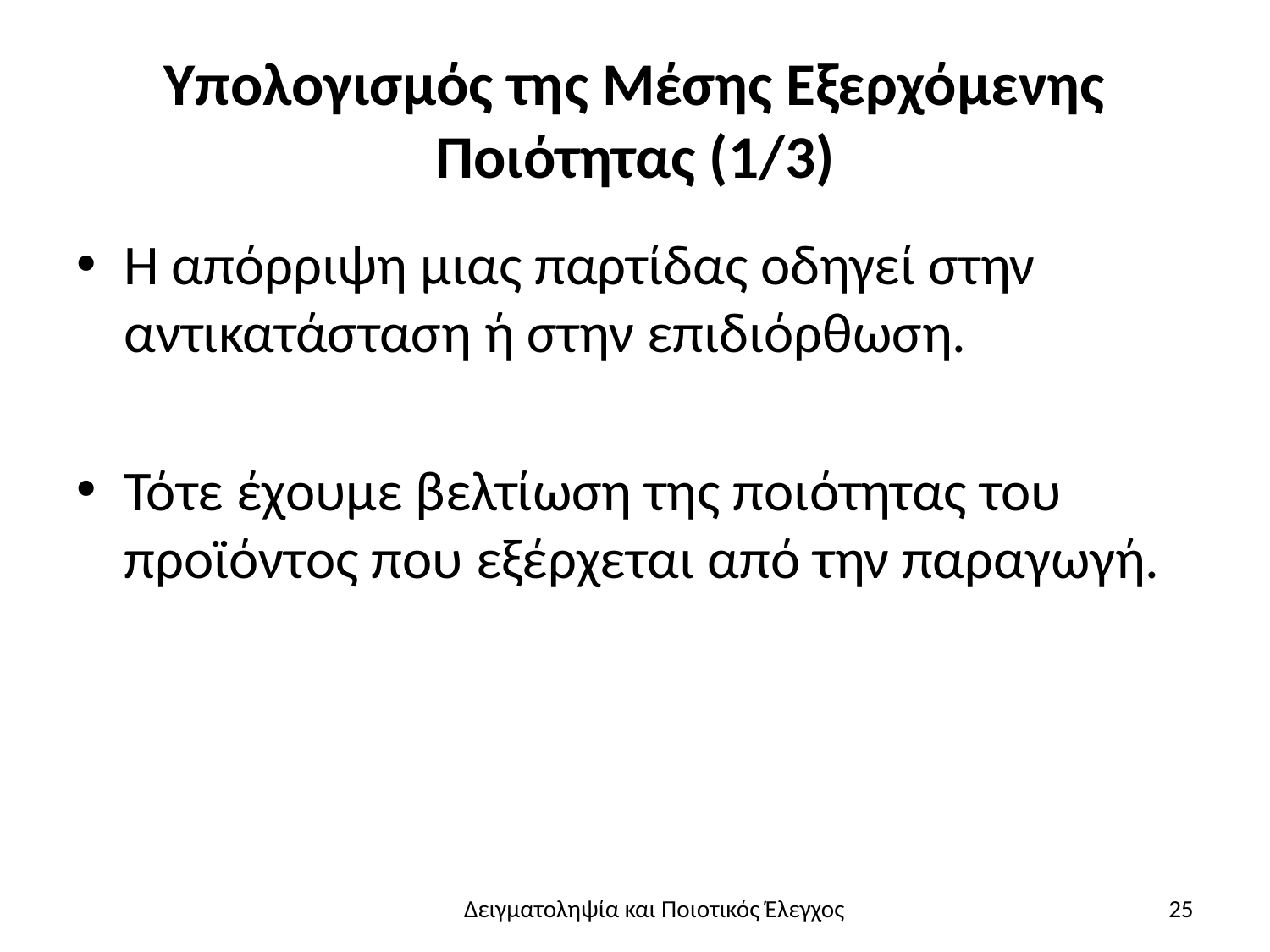

# Υπολογισμός της Μέσης Εξερχόμενης Ποιότητας (1/3)
Η απόρριψη μιας παρτίδας οδηγεί στην αντικατάσταση ή στην επιδιόρθωση.

Τότε έχουμε βελτίωση της ποιότητας του προϊόντος που εξέρχεται από την παραγωγή.

Δειγματοληψία και Ποιοτικός Έλεγχος
25